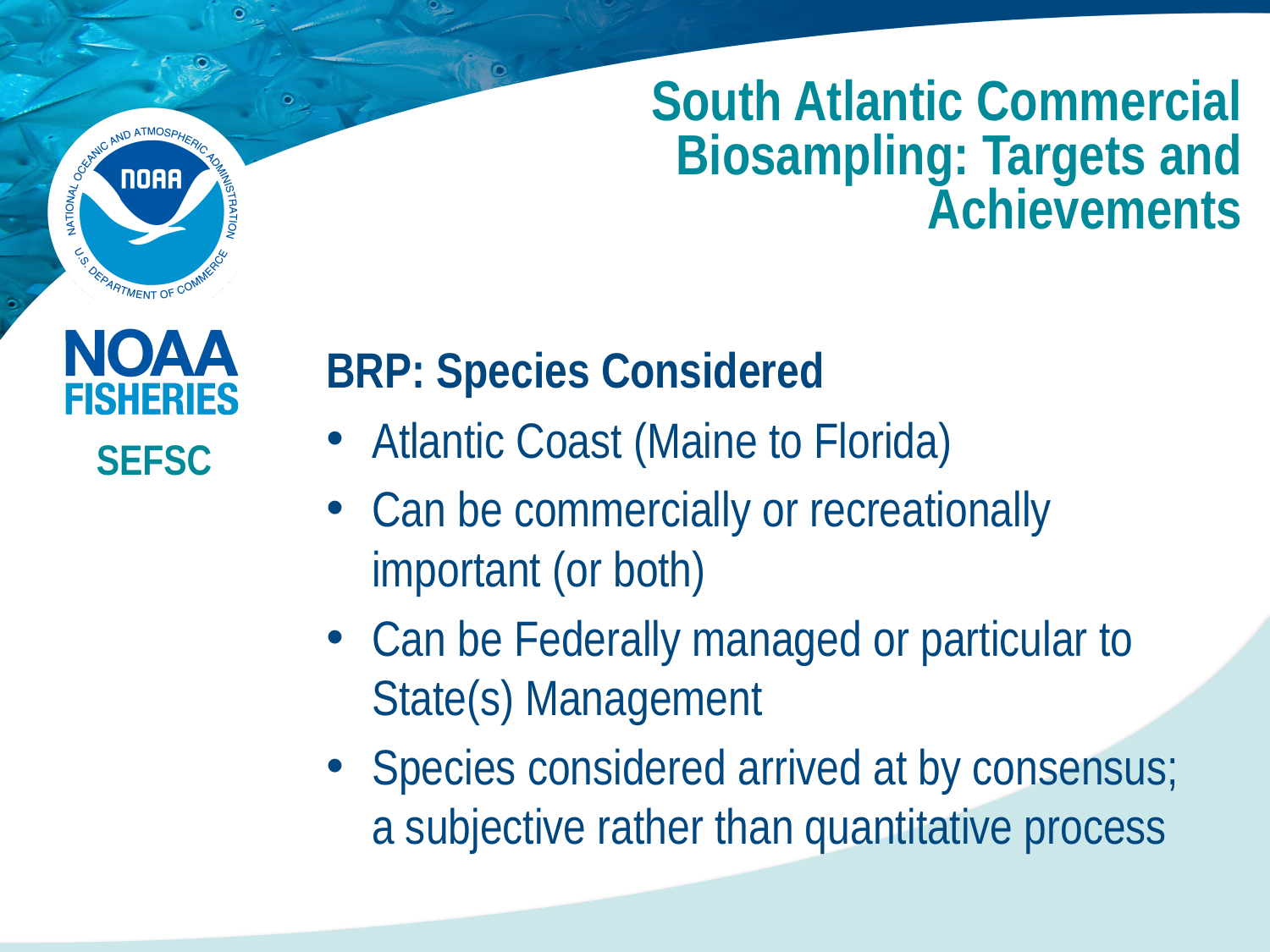

South Atlantic Commercial Biosampling: Targets and Achievements
BRP: Species Considered
Atlantic Coast (Maine to Florida)
Can be commercially or recreationally important (or both)
Can be Federally managed or particular to State(s) Management
Species considered arrived at by consensus; a subjective rather than quantitative process

SEFSC